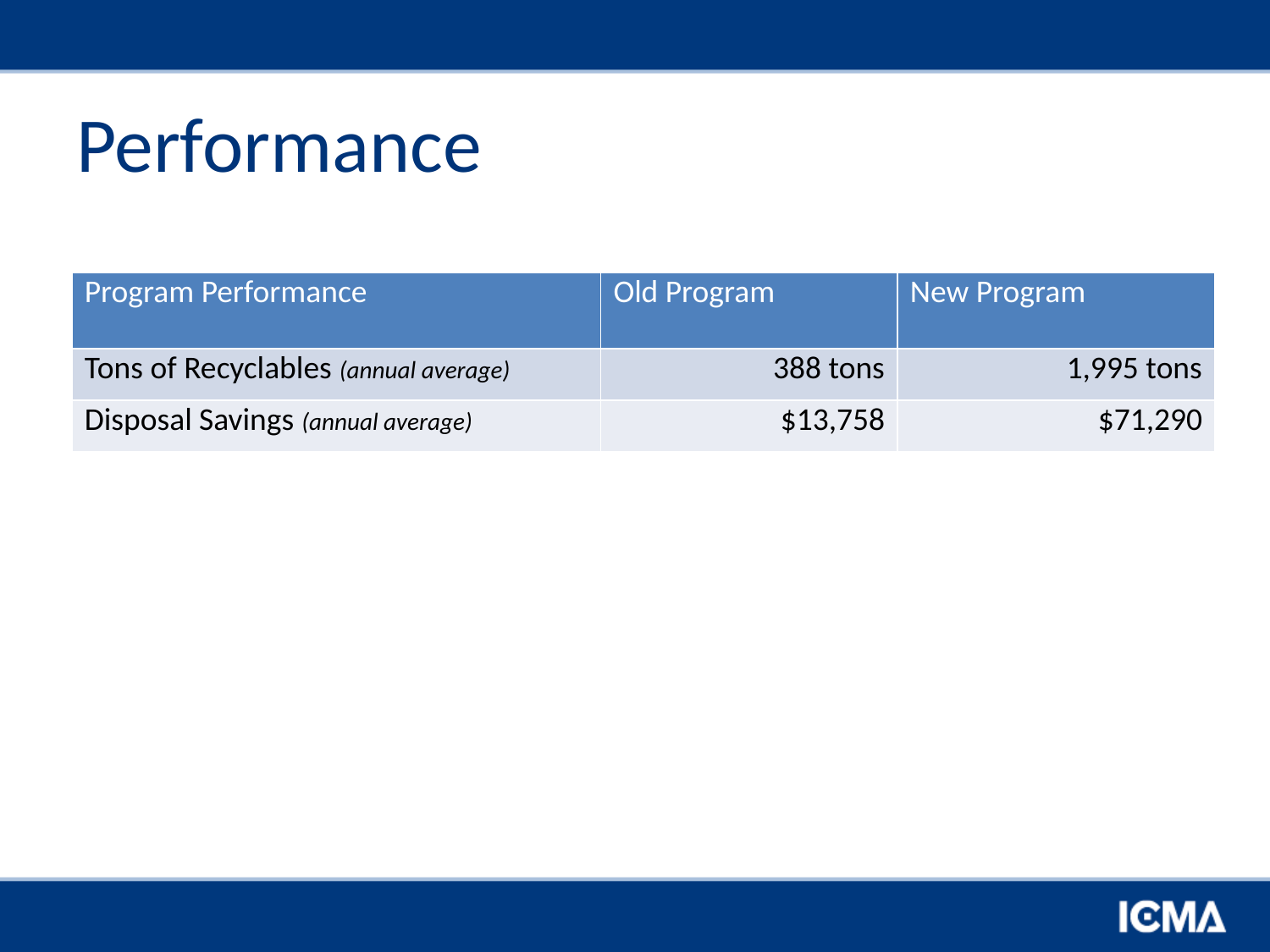

# Performance
| Program Performance | Old Program | New Program |
| --- | --- | --- |
| Tons of Recyclables (annual average) | 388 tons | 1,995 tons |
| Disposal Savings (annual average) | $13,758 | $71,290 |